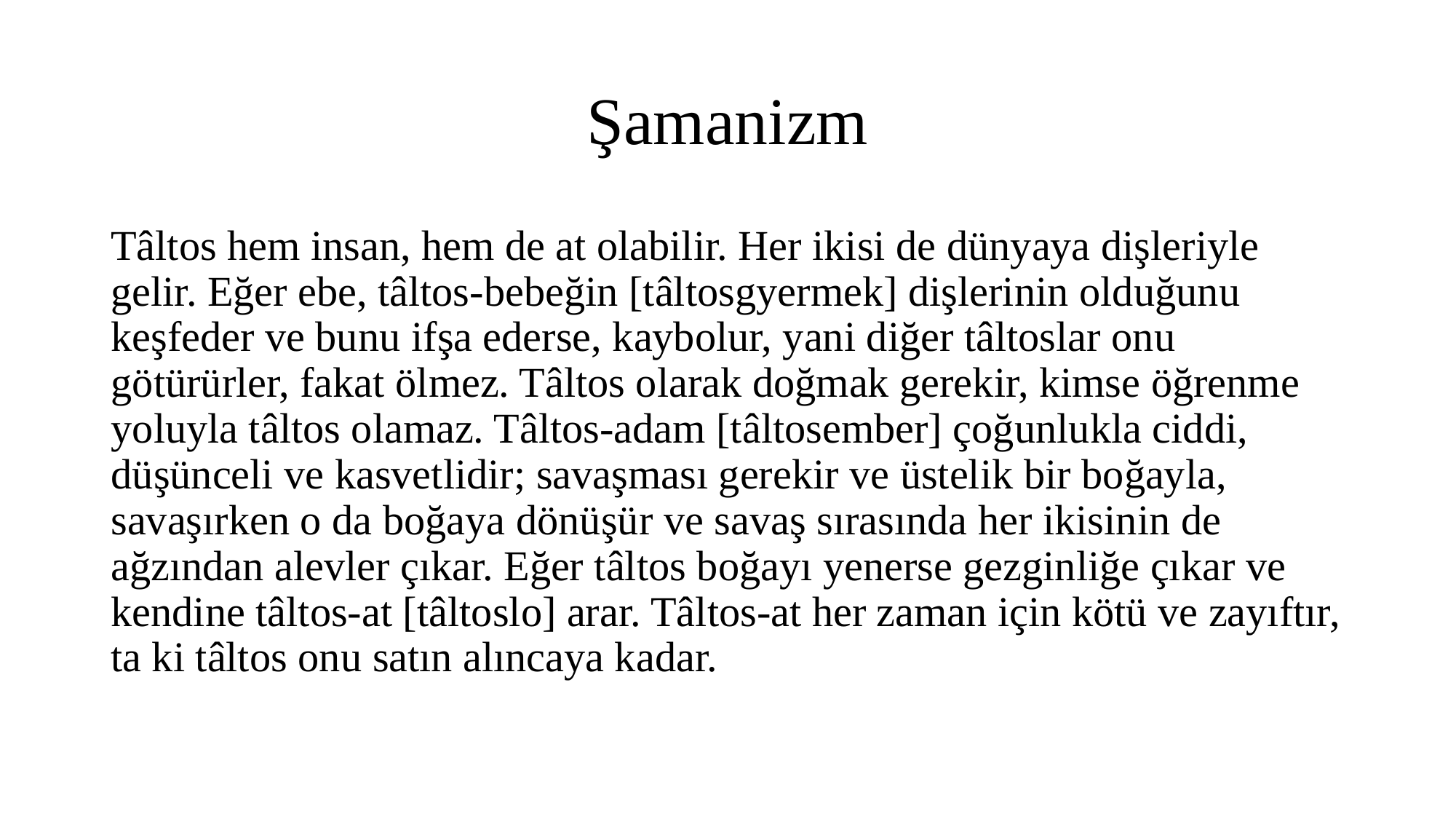

# Şamanizm
Tâltos hem insan, hem de at olabilir. Her ikisi de dünyaya dişleriyle gelir. Eğer ebe, tâltos-bebeğin [tâltosgyermek] dişlerinin olduğunu keşfeder ve bunu ifşa ederse, kaybolur, yani diğer tâltoslar onu götürürler, fakat ölmez. Tâltos olarak doğmak gerekir, kimse öğrenme yoluyla tâltos olamaz. Tâltos-adam [tâltosember] çoğunlukla ciddi, düşünceli ve kasvetlidir; savaşması gerekir ve üstelik bir boğayla, savaşırken o da boğaya dönüşür ve savaş sırasında her ikisinin de ağzından alevler çıkar. Eğer tâltos boğayı yenerse gezginliğe çıkar ve kendine tâltos-at [tâltoslo] arar. Tâltos-at her zaman için kötü ve zayıftır, ta ki tâltos onu satın alıncaya kadar.